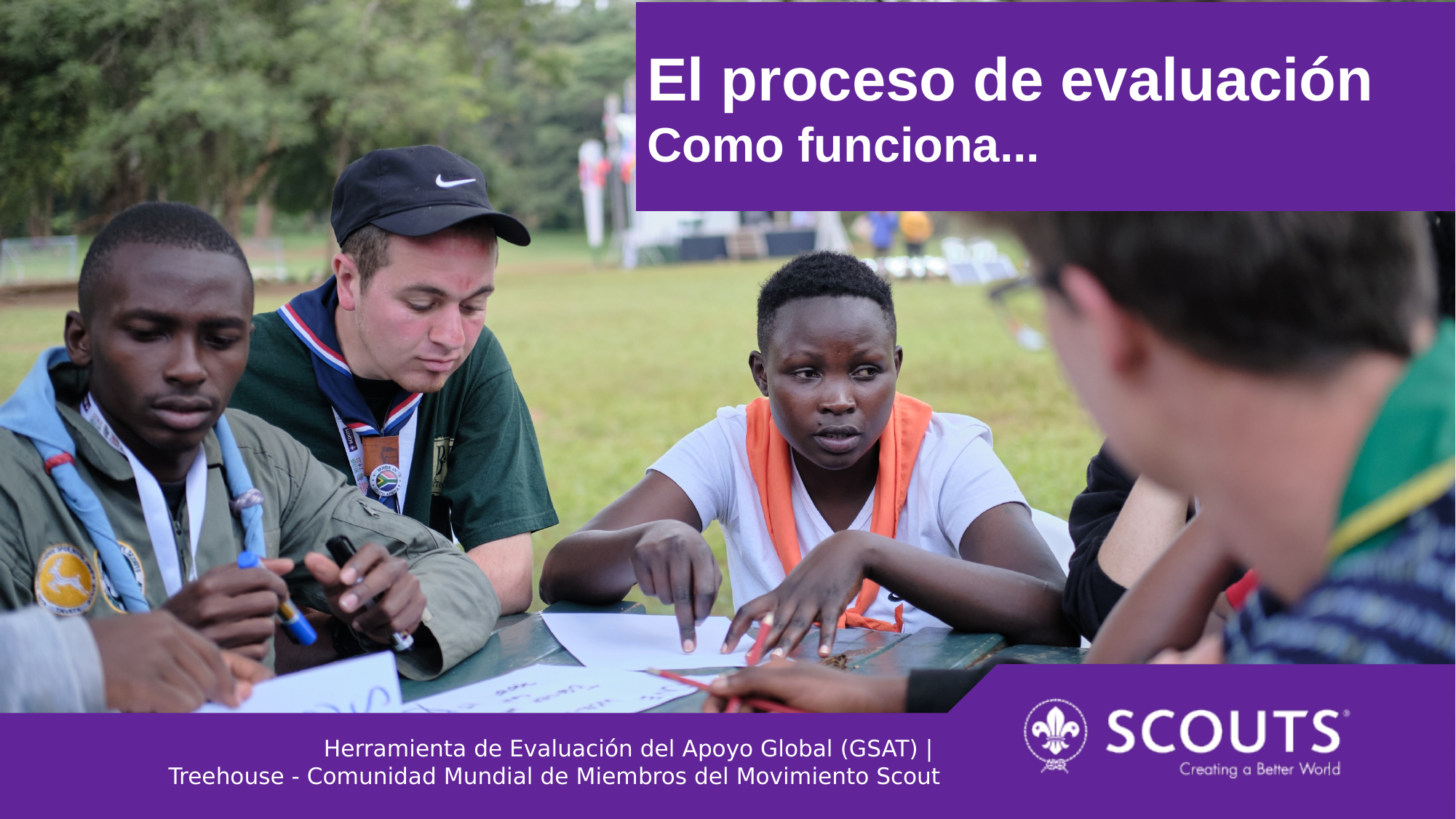

El proceso de evaluación
Como funciona...

Herramienta de Evaluación del Apoyo Global (GSAT) |
Treehouse - Comunidad Mundial de Miembros del Movimiento Scout